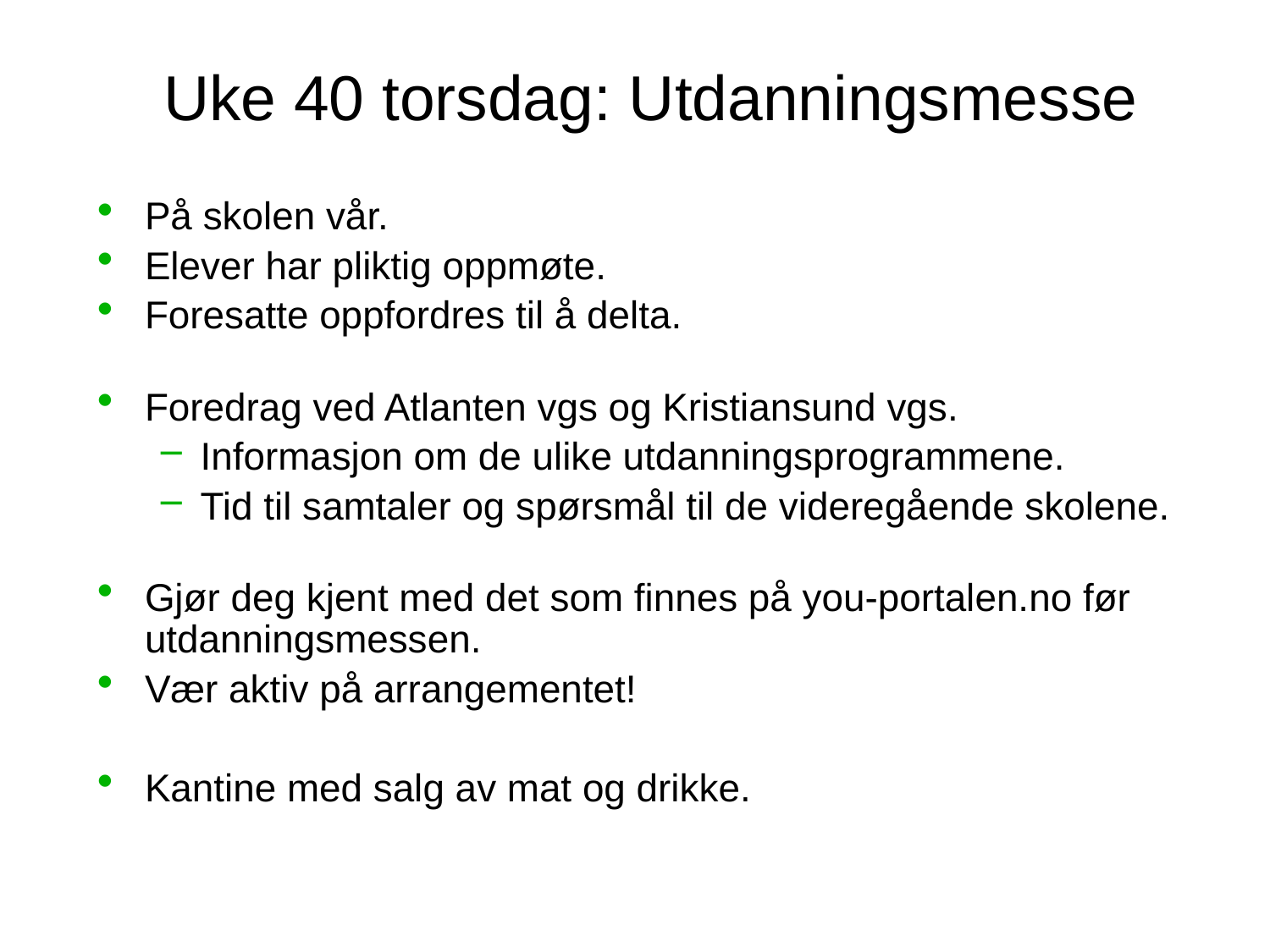

# Uke 40 torsdag: Utdanningsmesse
På skolen vår.
Elever har pliktig oppmøte.
Foresatte oppfordres til å delta.
Foredrag ved Atlanten vgs og Kristiansund vgs.
Informasjon om de ulike utdanningsprogrammene.
Tid til samtaler og spørsmål til de videregående skolene.
Gjør deg kjent med det som finnes på you-portalen.no før utdanningsmessen.
Vær aktiv på arrangementet!

Kantine med salg av mat og drikke.